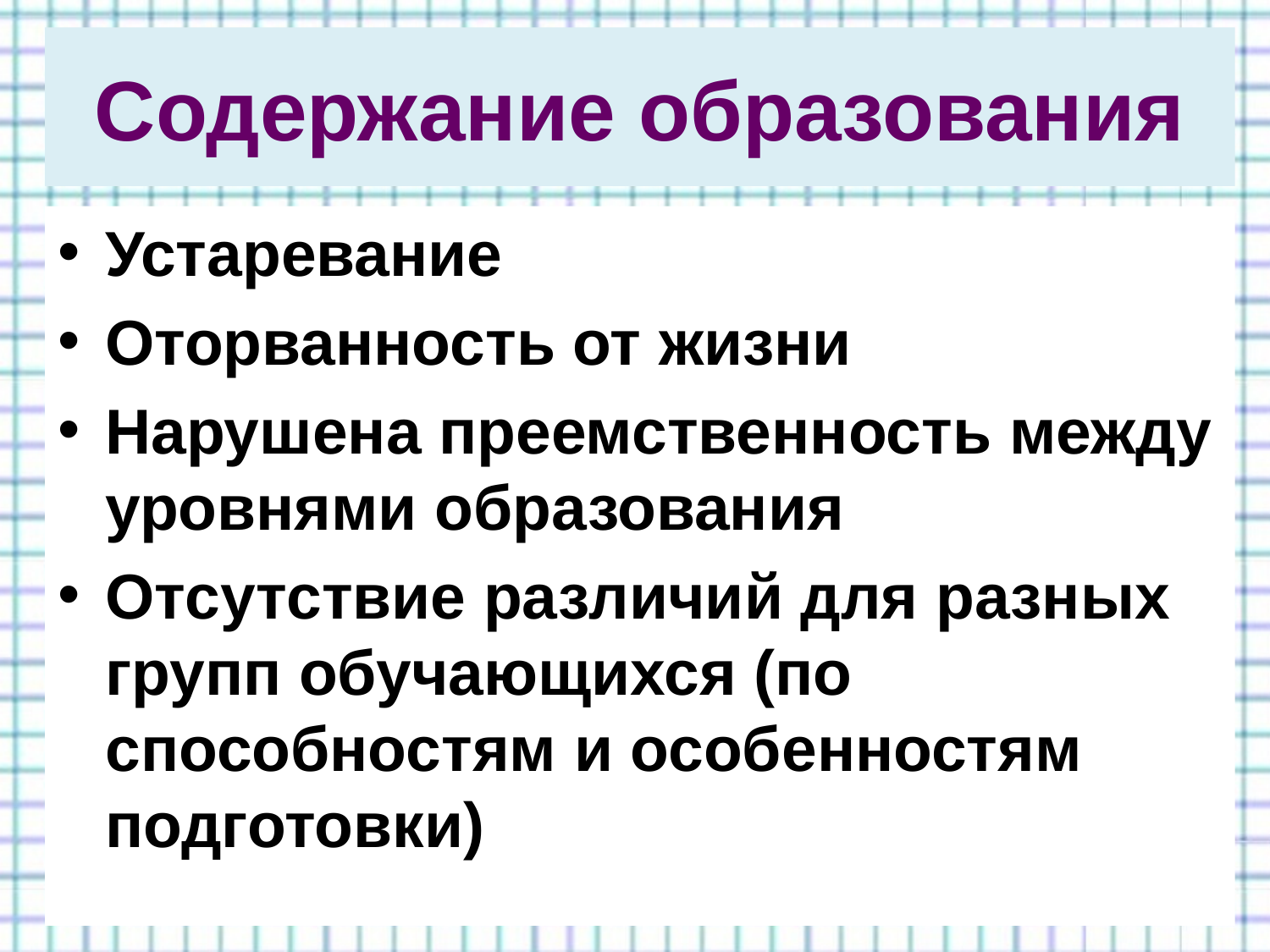

# Содержание образования
Устаревание
Оторванность от жизни
Нарушена преемственность между уровнями образования
Отсутствие различий для разных групп обучающихся (по способностям и особенностям подготовки)